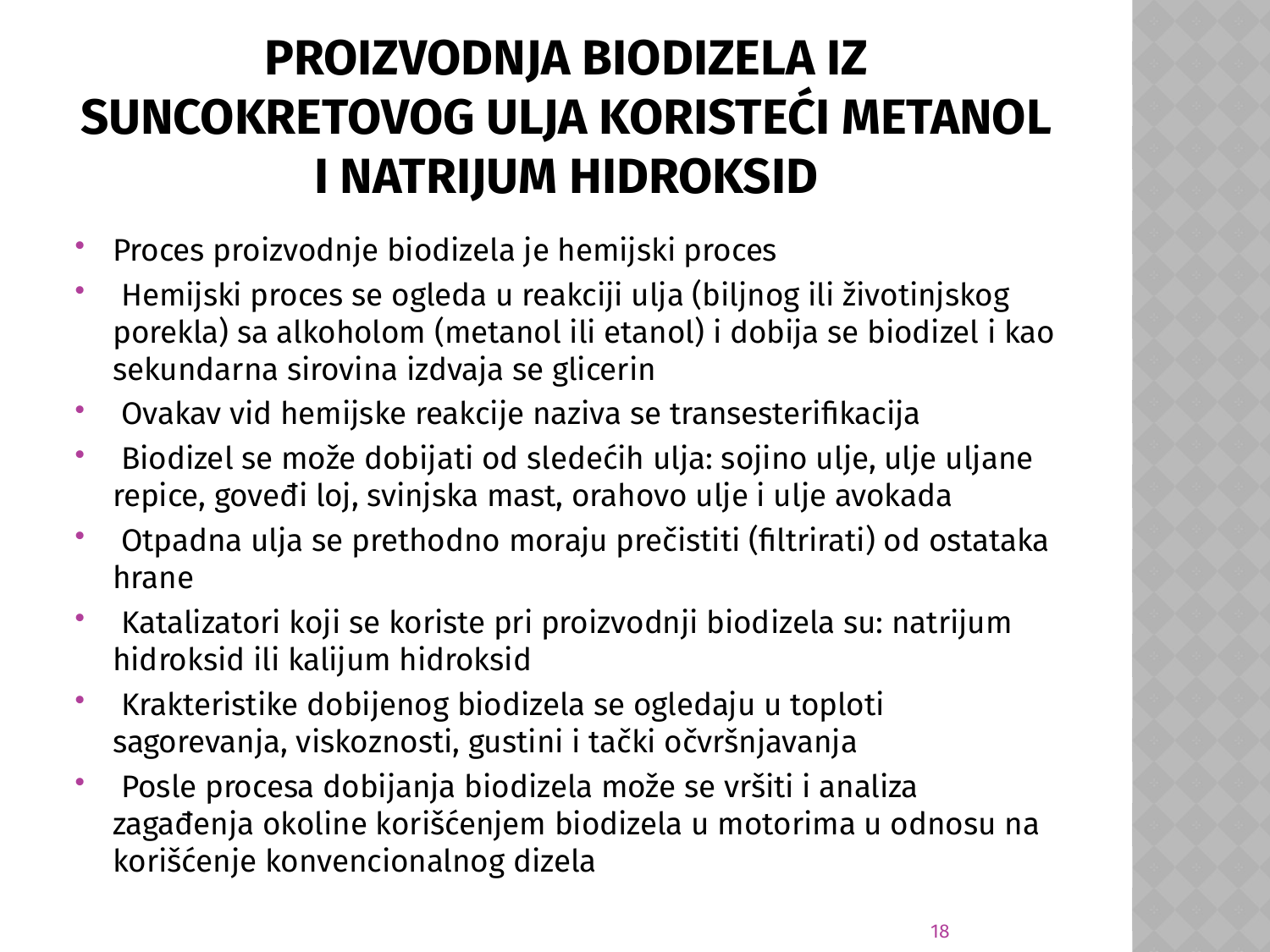

# PROIZVODNJA BIODIZELA IZ SUNCOKRETOVOG ULJA KORISTEĆI METANOL I NATRIJUM HIDROKSID
Proces proizvodnje biodizela je hemijski proces
 Hemijski proces se ogleda u reakciji ulja (biljnog ili životinjskog porekla) sa alkoholom (metanol ili etanol) i dobija se biodizel i kao sekundarna sirovina izdvaja se glicerin
 Ovakav vid hemijske reakcije naziva se transesterifikacija
 Biodizel se može dobijati od sledećih ulja: sojino ulje, ulje uljane repice, goveđi loj, svinjska mast, orahovo ulje i ulje avokada
 Otpadna ulja se prethodno moraju prečistiti (filtrirati) od ostataka hrane
 Katalizatori koji se koriste pri proizvodnji biodizela su: natrijum hidroksid ili kalijum hidroksid
 Krakteristike dobijenog biodizela se ogledaju u toploti sagorevanja, viskoznosti, gustini i tački očvršnjavanja
 Posle procesa dobijanja biodizela može se vršiti i analiza zagađenja okoline korišćenjem biodizela u motorima u odnosu na korišćenje konvencionalnog dizela

18